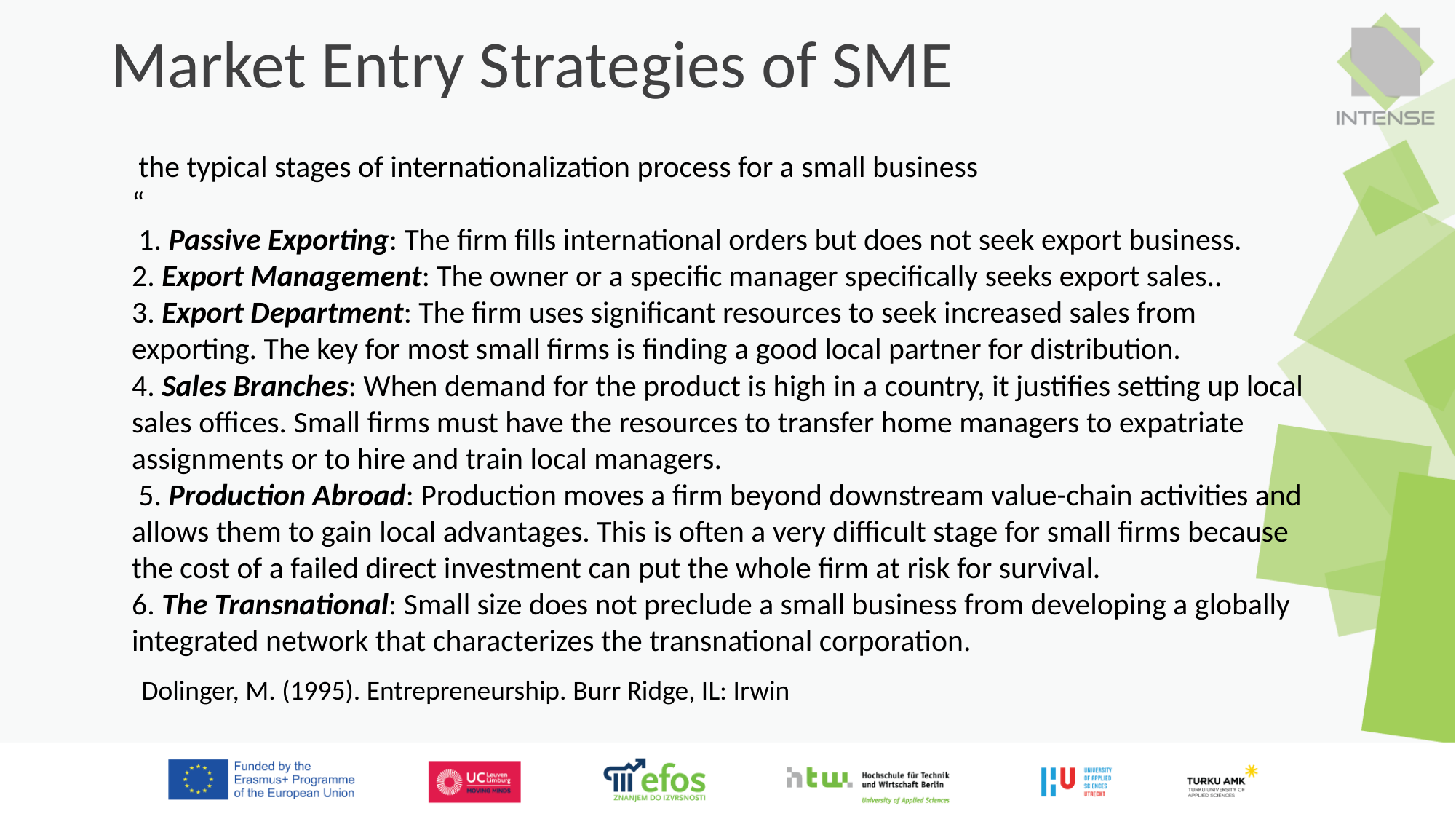

Market Entry Strategies of SME
 the typical stages of internationalization process for a small business
“
 1. Passive Exporting: The firm fills international orders but does not seek export business.
2. Export Management: The owner or a specific manager specifically seeks export sales..
3. Export Department: The firm uses significant resources to seek increased sales from exporting. The key for most small firms is finding a good local partner for distribution.
4. Sales Branches: When demand for the product is high in a country, it justifies setting up local sales offices. Small firms must have the resources to transfer home managers to expatriate assignments or to hire and train local managers.
 5. Production Abroad: Production moves a firm beyond downstream value-chain activities and allows them to gain local advantages. This is often a very difficult stage for small firms because the cost of a failed direct investment can put the whole firm at risk for survival.
6. The Transnational: Small size does not preclude a small business from developing a globally integrated network that characterizes the transnational corporation.
Dolinger, M. (1995). Entrepreneurship. Burr Ridge, IL: Irwin